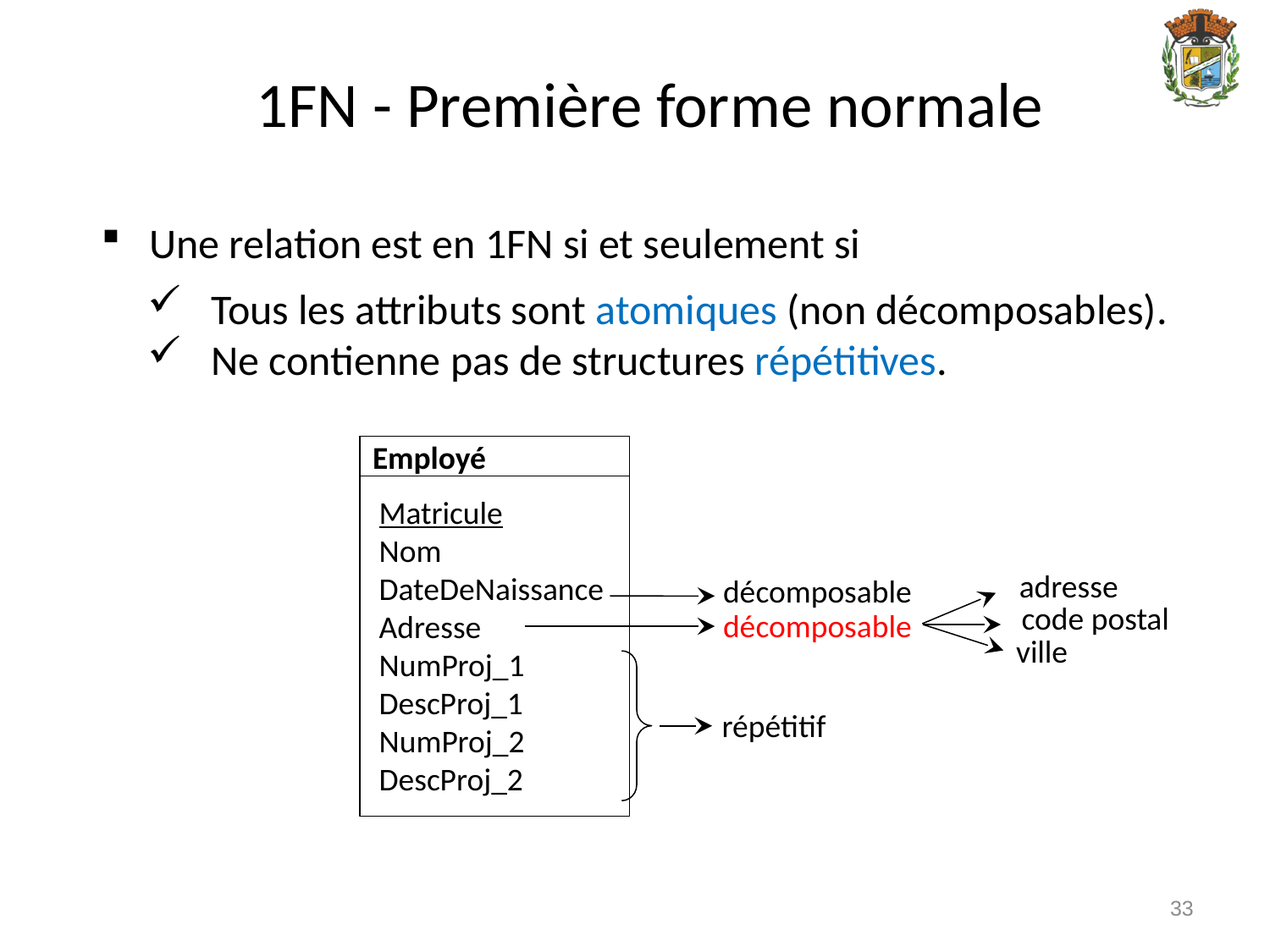

1FN - Première forme normale
   Une relation est en 1FN si et seulement si
   Tous les attributs sont atomiques (non décomposables).
   Ne contienne pas de structures répétitives.
Employé

Matricule
Nom
DateDeNaissance
Adresse
NumProj_1
DescProj_1
NumProj_2
DescProj_2
adresse
décomposable
code postal
décomposable
ville

répétitif
33